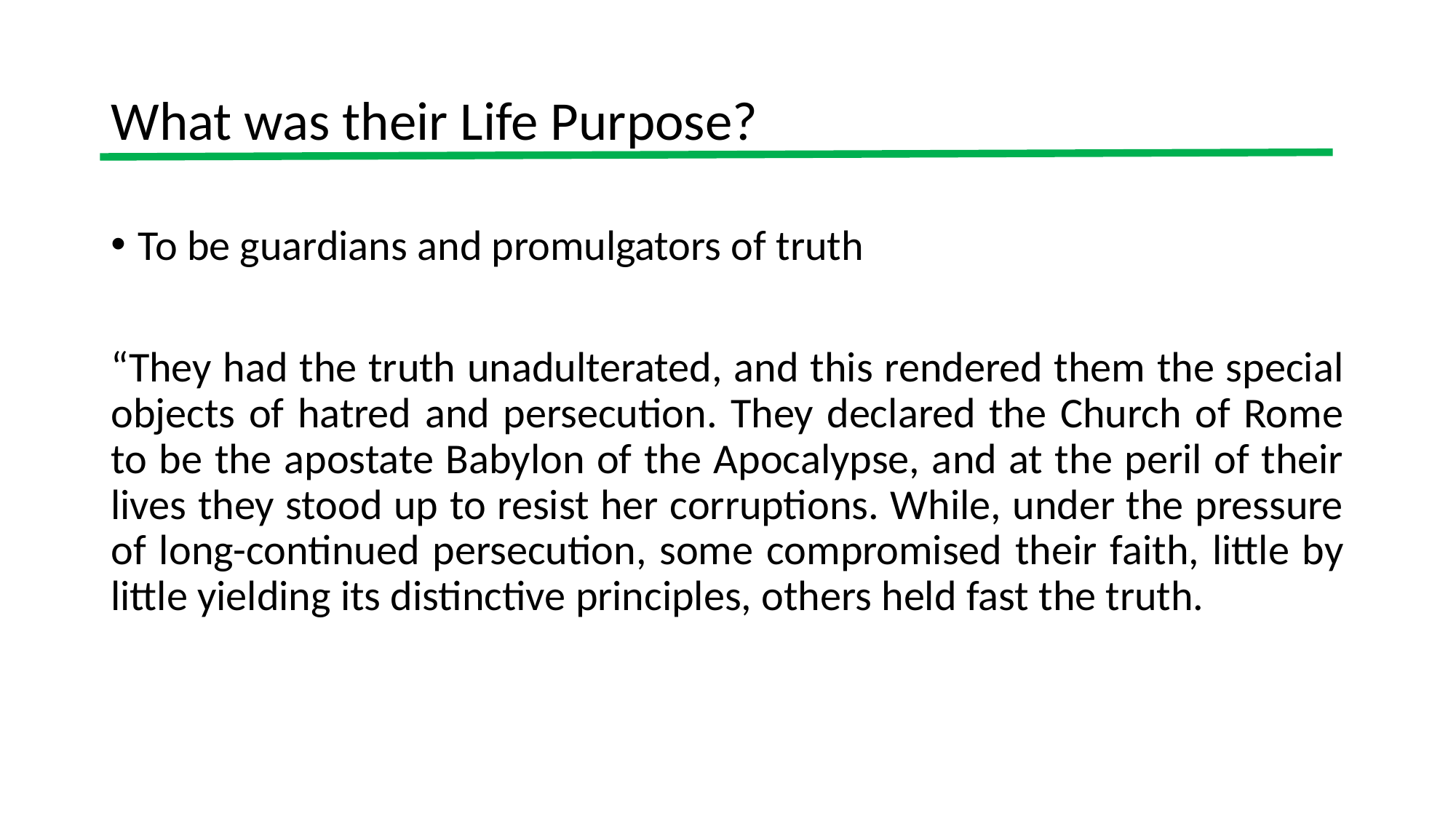

# What was their Life Purpose?
To be guardians and promulgators of truth

“They had the truth unadulterated, and this rendered them the special objects of hatred and persecution. They declared the Church of Rome to be the apostate Babylon of the Apocalypse, and at the peril of their lives they stood up to resist her corruptions. While, under the pressure of long-continued persecution, some compromised their faith, little by little yielding its distinctive principles, others held fast the truth.